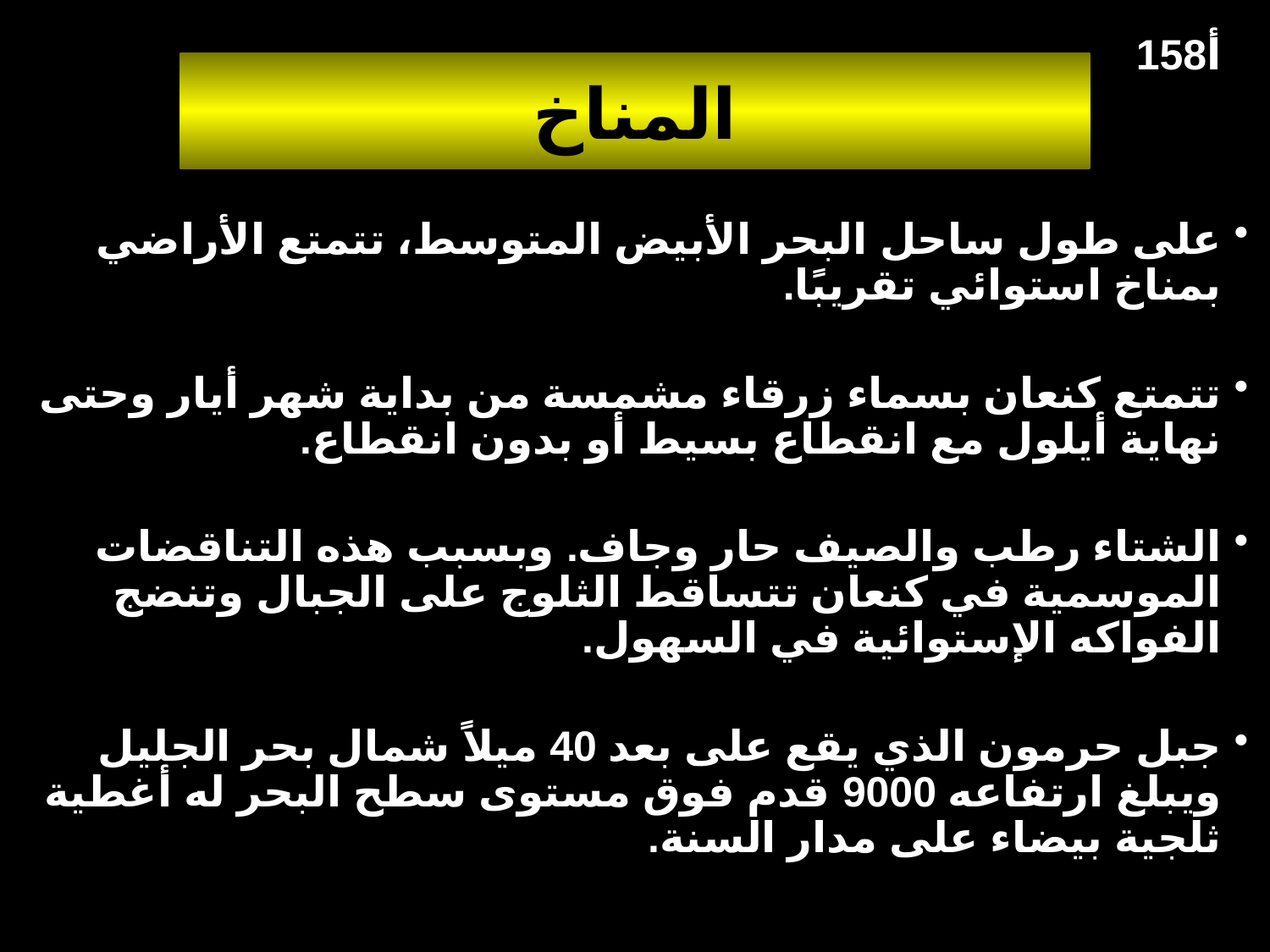

158أ
# المناخ
على طول ساحل البحر الأبيض المتوسط، تتمتع الأراضي بمناخ استوائي تقريبًا.

تتمتع كنعان بسماء زرقاء مشمسة من بداية شهر أيار وحتى نهاية أيلول مع انقطاع بسيط أو بدون انقطاع.

الشتاء رطب والصيف حار وجاف. وبسبب هذه التناقضات الموسمية في كنعان تتساقط الثلوج على الجبال وتنضج الفواكه الإستوائية في السهول.

جبل حرمون الذي يقع على بعد 40 ميلاً شمال بحر الجليل ويبلغ ارتفاعه 9000 قدم فوق مستوى سطح البحر له أغطية ثلجية بيضاء على مدار السنة.